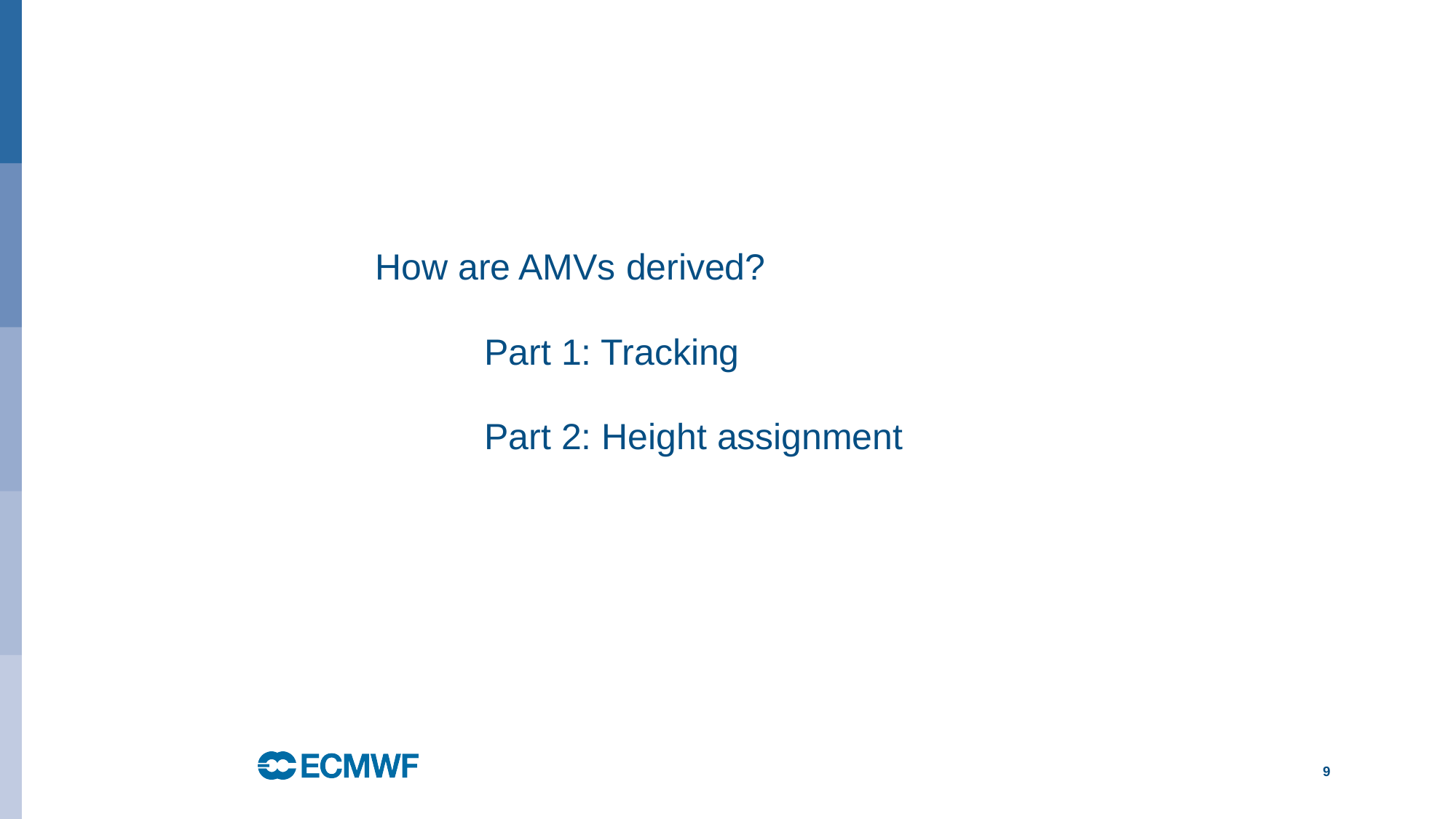

# How are AMVs derived? Part 1: Tracking Part 2: Height assignment
9